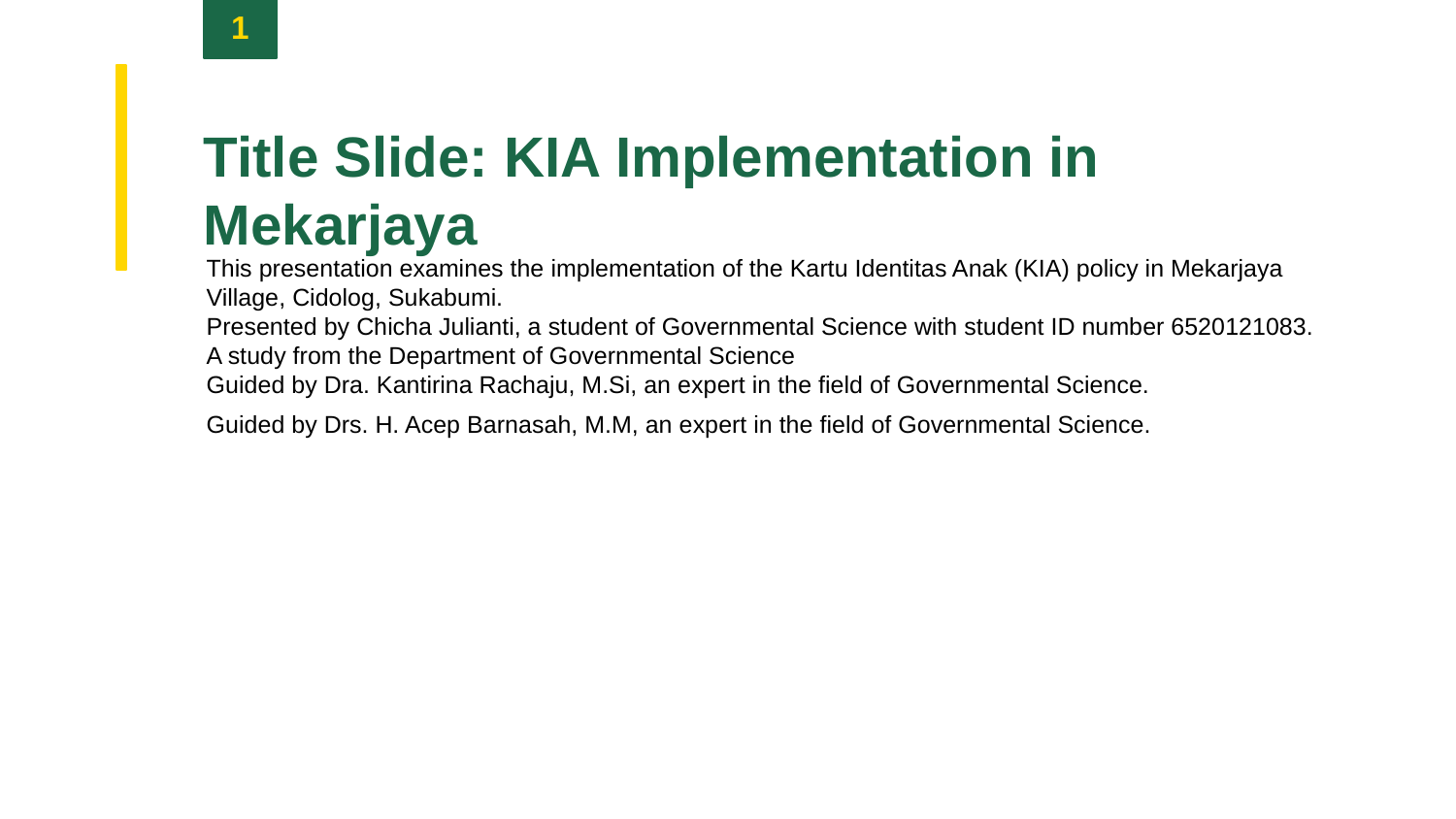

1

Title Slide: KIA Implementation in Mekarjaya
This presentation examines the implementation of the Kartu Identitas Anak (KIA) policy in Mekarjaya Village, Cidolog, Sukabumi.
Presented by Chicha Julianti, a student of Governmental Science with student ID number 6520121083.
A study from the Department of Governmental Science
Guided by Dra. Kantirina Rachaju, M.Si, an expert in the field of Governmental Science.
Guided by Drs. H. Acep Barnasah, M.M, an expert in the field of Governmental Science.